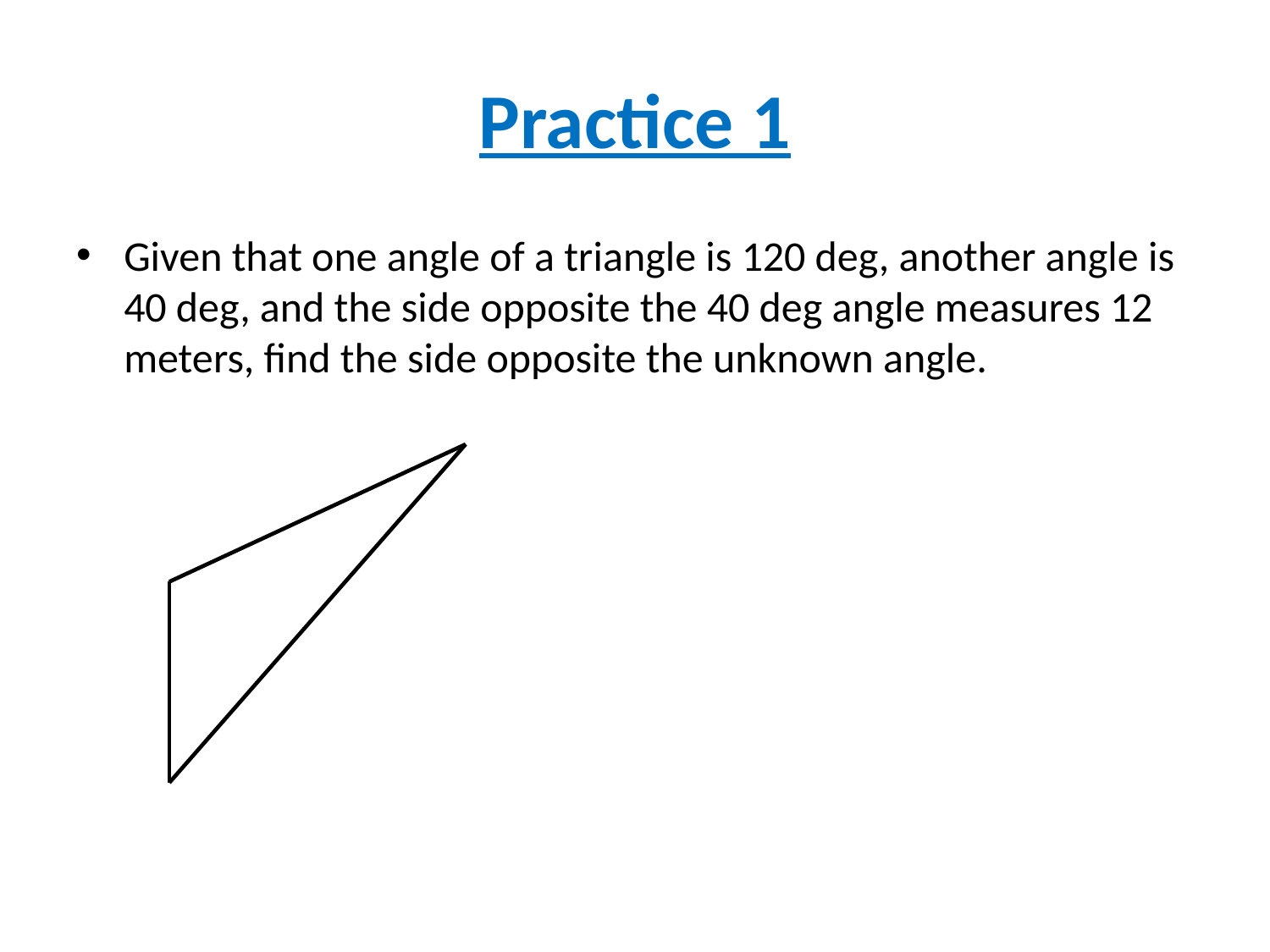

# Practice 1
Given that one angle of a triangle is 120 deg, another angle is 40 deg, and the side opposite the 40 deg angle measures 12 meters, find the side opposite the unknown angle.